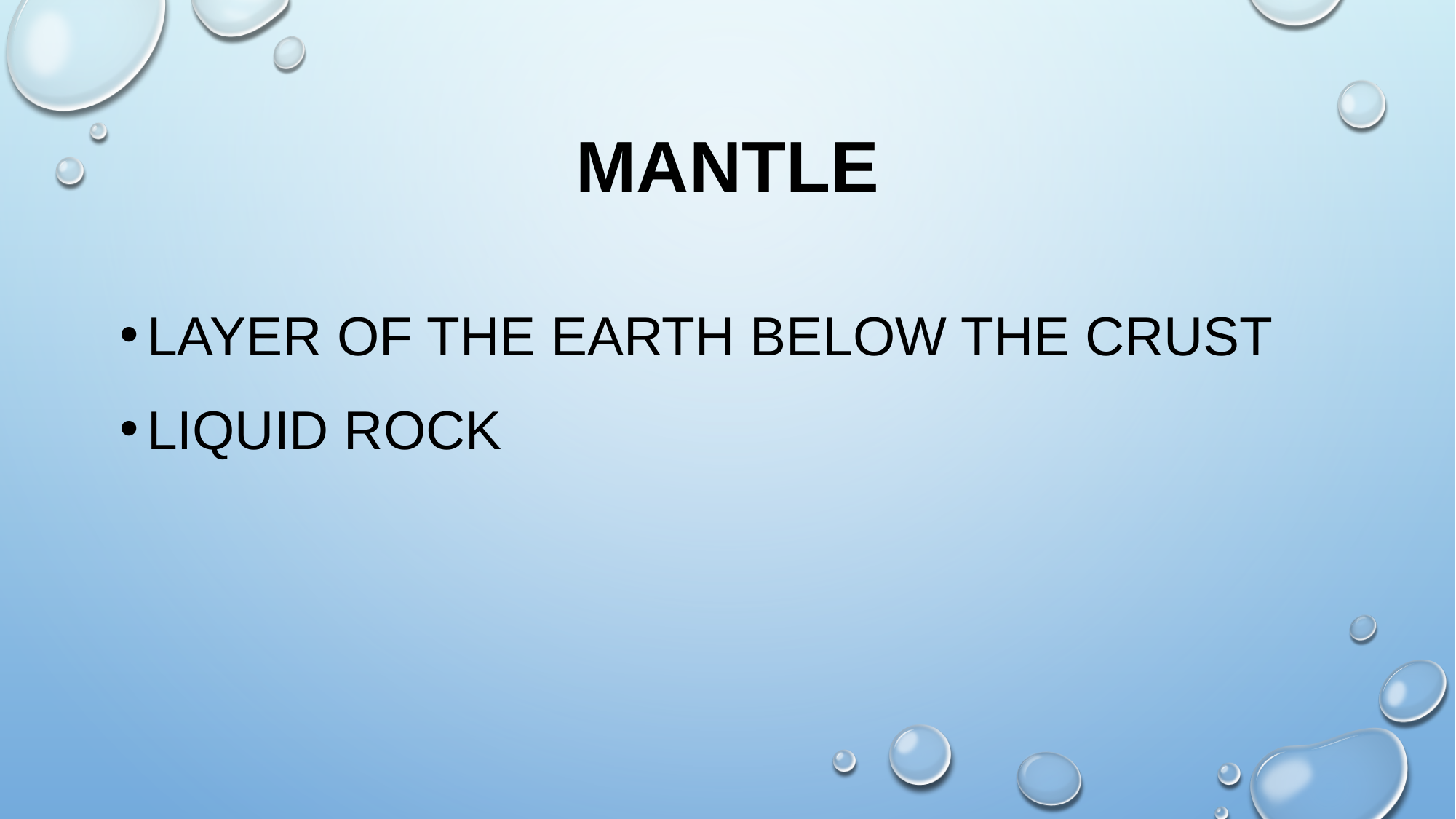

# mantle
Layer of the earth below the crust
Liquid rock